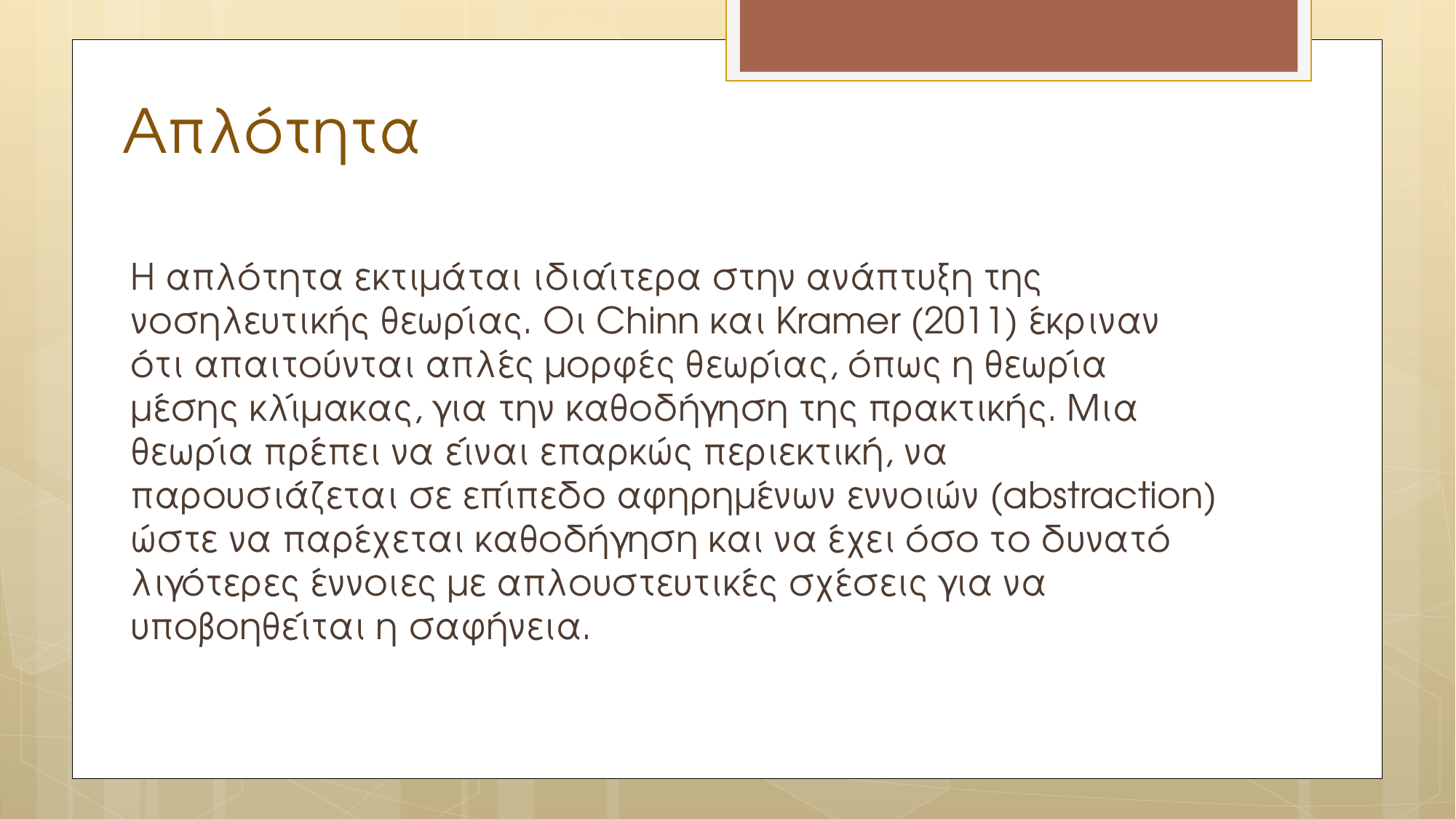

# Απλότητα
Η απλότητα εκτιμάται ιδιαίτερα στην ανάπτυξη της νοσηλευτικής θεωρίας. Οι Chinn και Kramer (2011) έκριναν ότι απαιτούνται απλές μορφές θεωρίας, όπως η θεωρία μέσης κλίμακας, για την καθοδήγηση της πρακτικής. Μια θεωρία πρέπει να είναι επαρκώς περιεκτική, να παρουσιάζεται σε επίπεδο αφηρημένων εννοιών (abstraction) ώστε να παρέχεται καθοδήγηση και να έχει όσο το δυνατό λιγότερες έννοιες με απλουστευτικές σχέσεις για να υποβοηθείται η σαφήνεια.